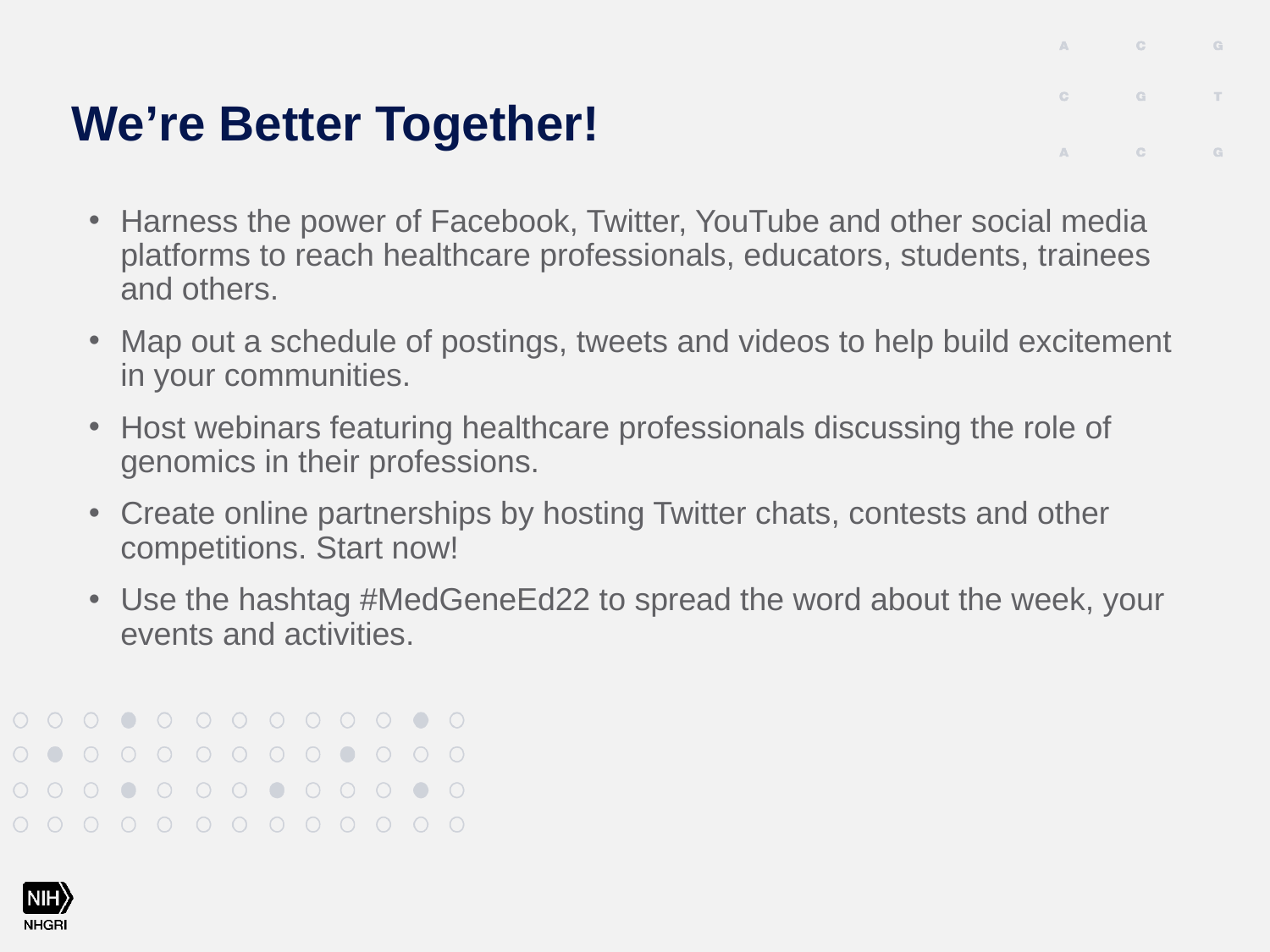

# We’re Better Together!
Harness the power of Facebook, Twitter, YouTube and other social media platforms to reach healthcare professionals, educators, students, trainees and others.
Map out a schedule of postings, tweets and videos to help build excitement in your communities.
Host webinars featuring healthcare professionals discussing the role of genomics in their professions.
Create online partnerships by hosting Twitter chats, contests and other competitions. Start now!
Use the hashtag #MedGeneEd22 to spread the word about the week, your events and activities.